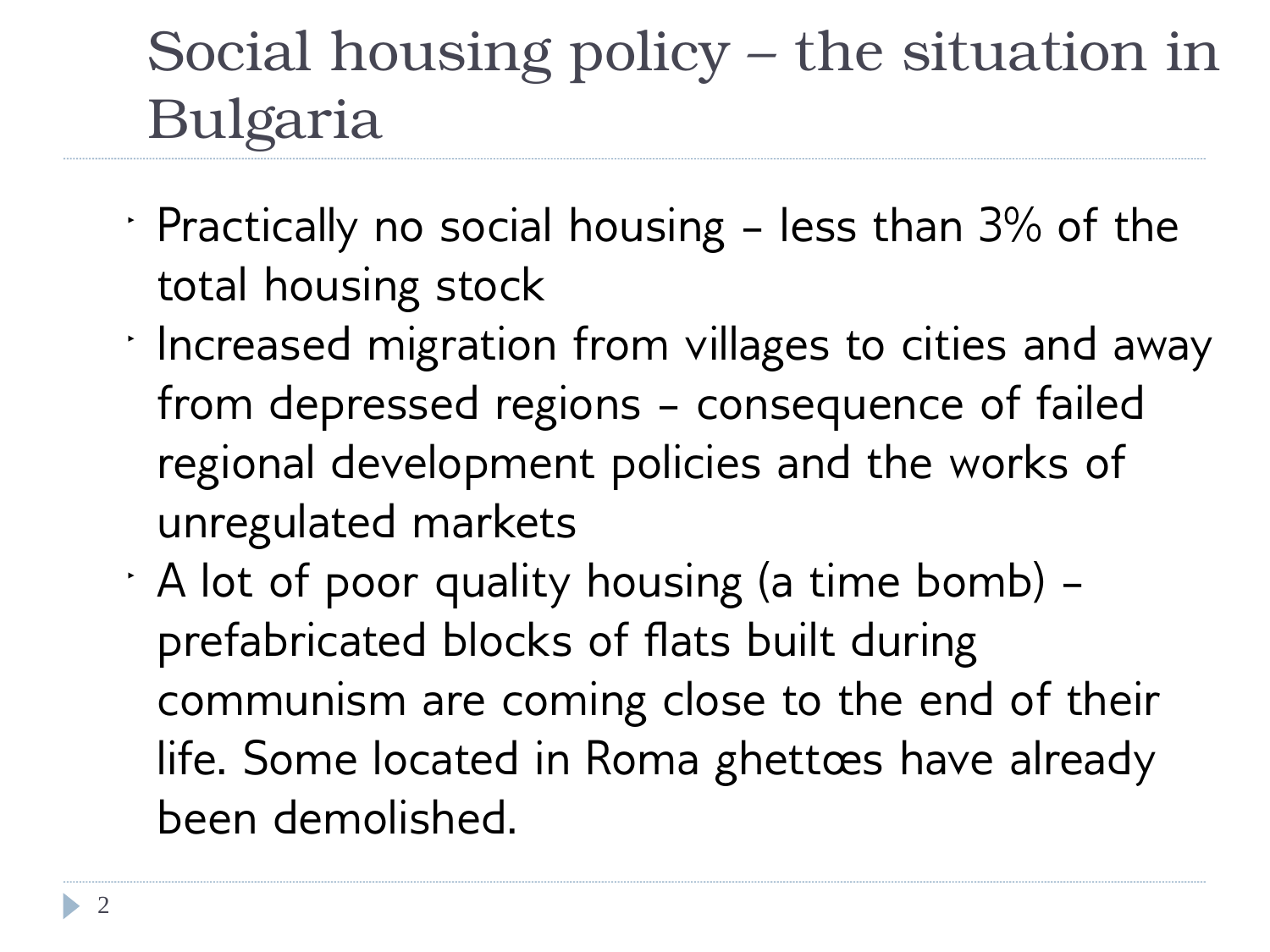

Social housing policy – the situation in Bulgaria
Practically no social housing – less than 3% of the total housing stock
Increased migration from villages to cities and away from depressed regions – consequence of failed regional development policies and the works of unregulated markets
A lot of poor quality housing (a time bomb) – prefabricated blocks of flats built during communism are coming close to the end of their life. Some located in Roma ghettoes have already been demolished.

2